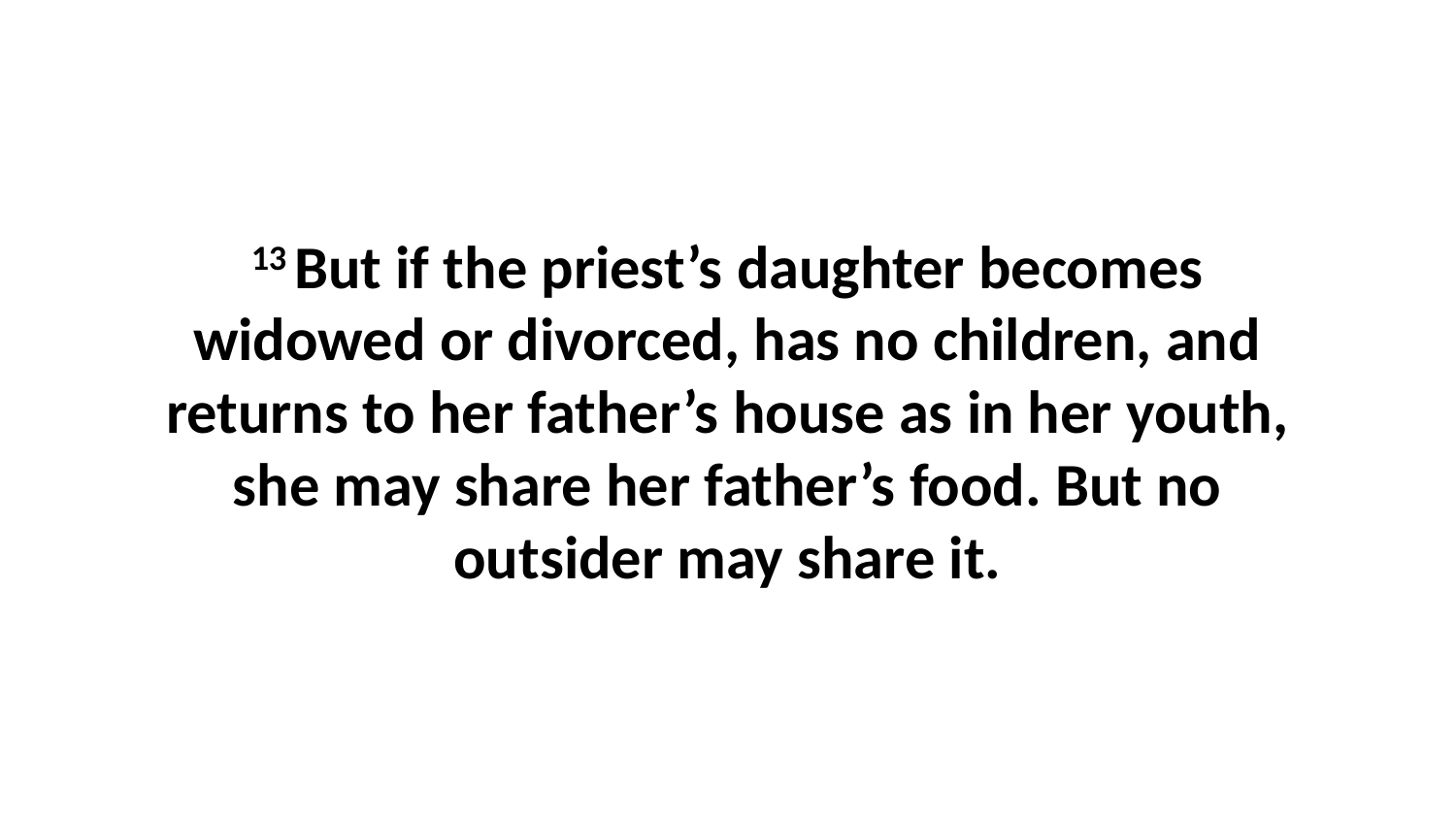

13 But if the priest’s daughter becomes widowed or divorced, has no children, and returns to her father’s house as in her youth, she may share her father’s food. But no outsider may share it.